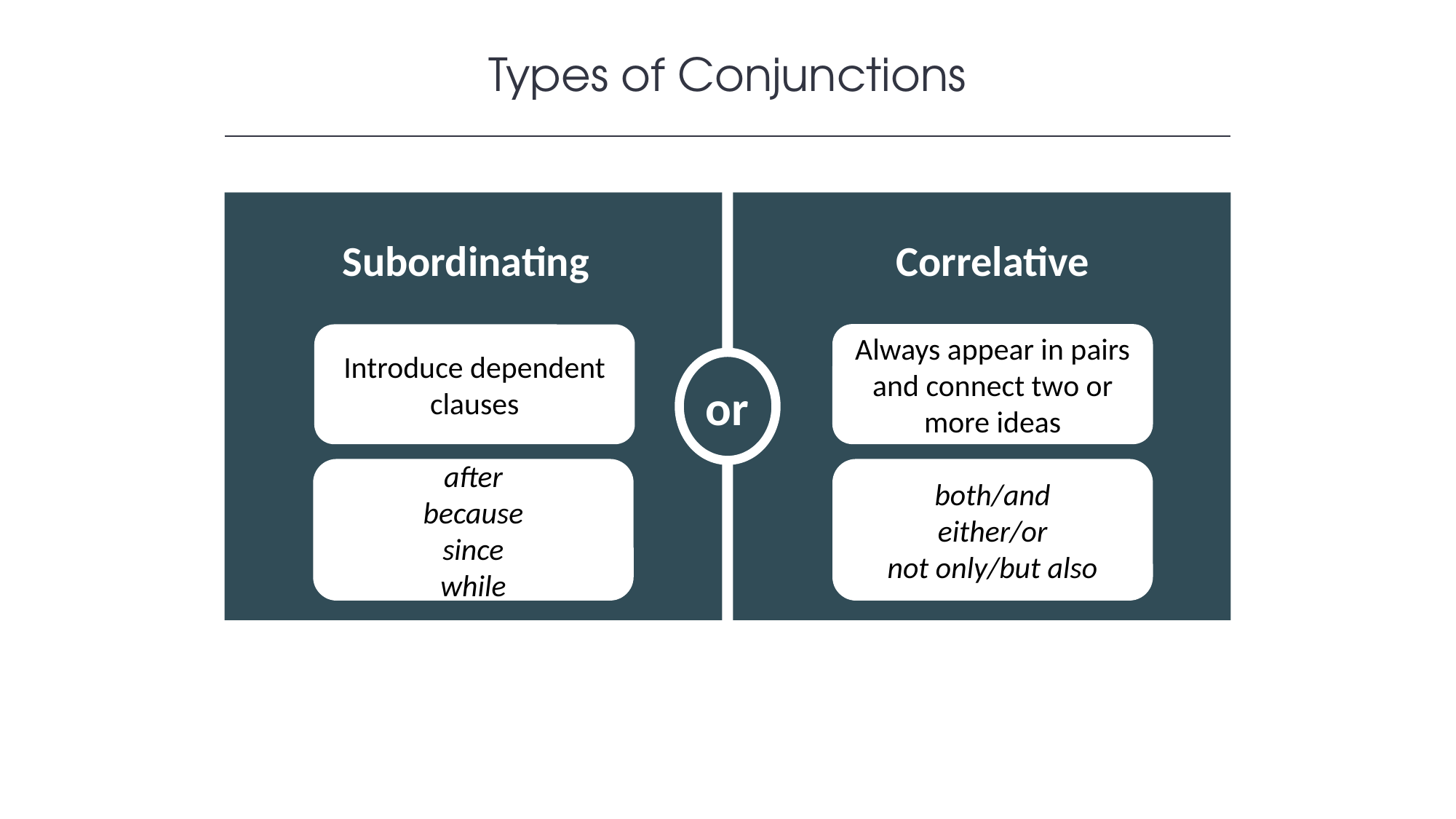

Types of Conjunctions
HAWKES LEARNING

Subordinating
Correlative
Always appear in pairs and connect two or more ideas
Introduce dependent clauses
or
both/and
either/or
not only/but also
after
because
since
while